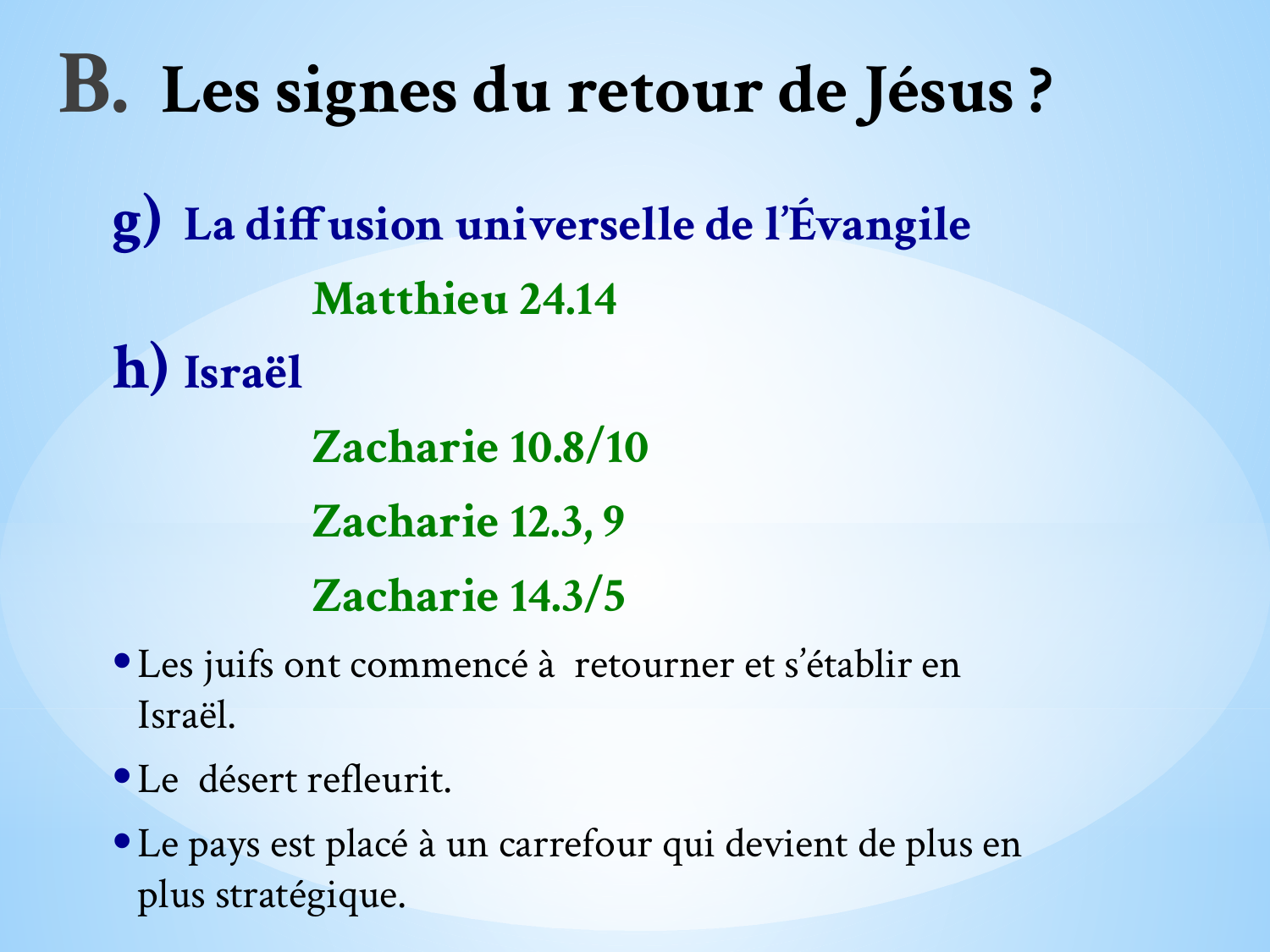

# Les signes du retour de Jésus ?
La diffusion universelle de l’Évangile
Matthieu 24.14
Israël
Zacharie 10.8/10
Zacharie 12.3, 9
Zacharie 14.3/5
Les juifs ont commencé à  retourner et s’établir en Israël.
Le  désert refleurit.
Le pays est placé à un carrefour qui devient de plus en plus stratégique.